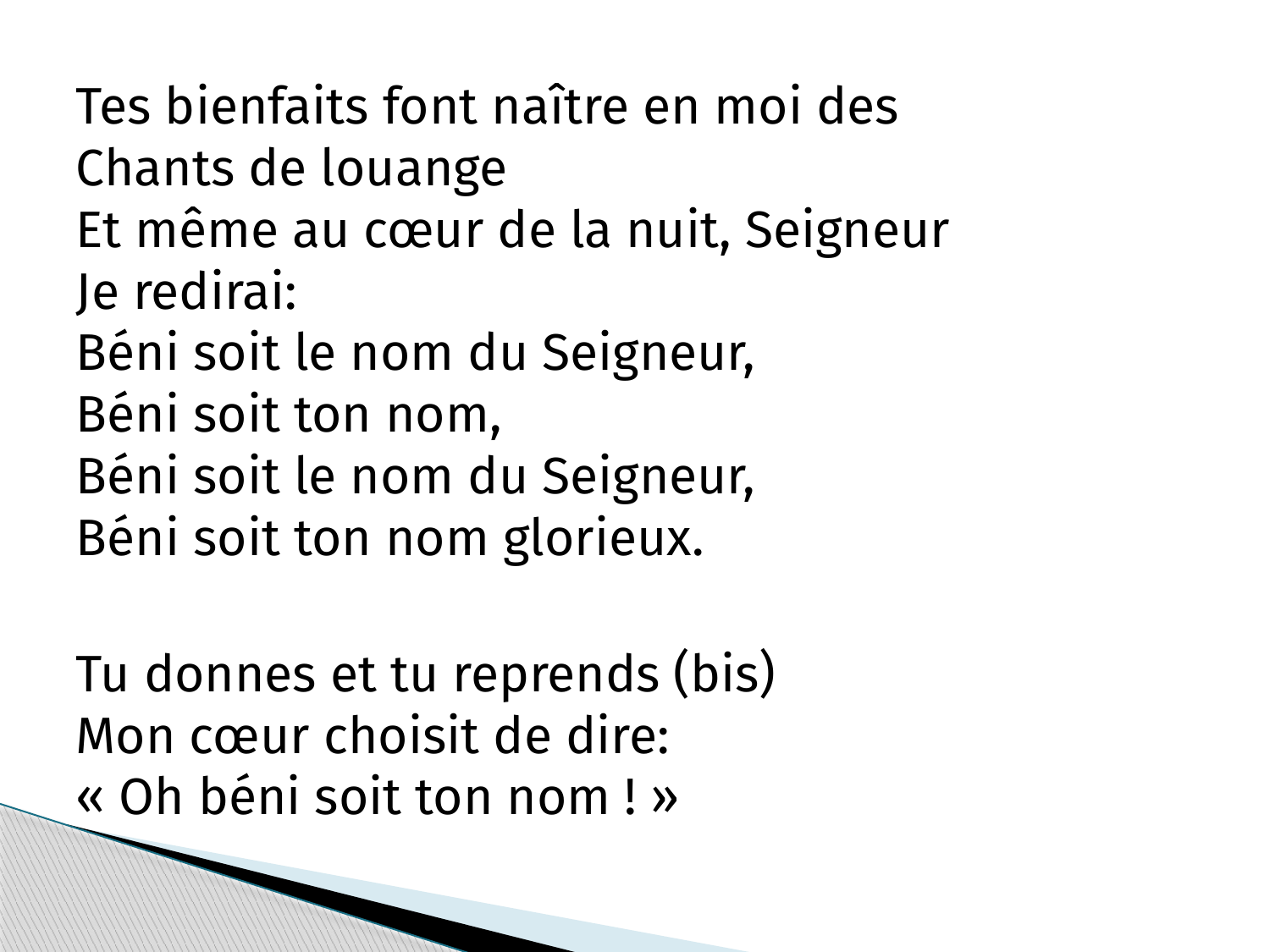

Tes bienfaits font naître en moi des
Chants de louange
Et même au cœur de la nuit, Seigneur
Je redirai:
Béni soit le nom du Seigneur,
Béni soit ton nom,
Béni soit le nom du Seigneur,
Béni soit ton nom glorieux.

Tu donnes et tu reprends (bis)
Mon cœur choisit de dire:
« Oh béni soit ton nom ! »